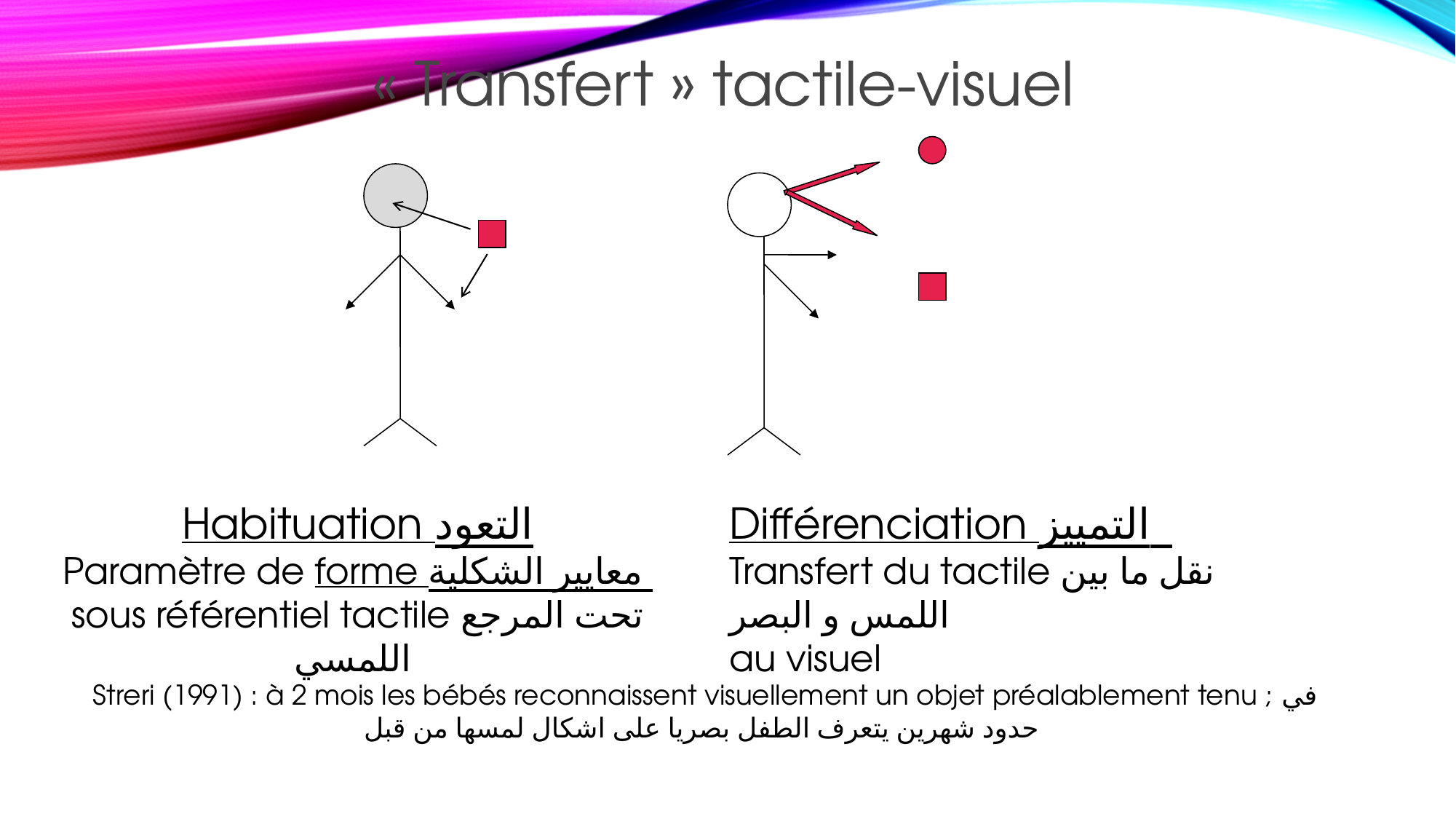

« Transfert » tactile-visuel

Habituation التعود
Paramètre de forme معايير الشكلية
sous référentiel tactile تحت المرجع اللمسي
Différenciation التمييز
Transfert du tactile نقل ما بين اللمس و البصر
au visuel

Streri (1991) : à 2 mois les bébés reconnaissent visuellement un objet préalablement tenu ; في حدود شهرين يتعرف الطفل بصريا على اشكال لمسها من قبل